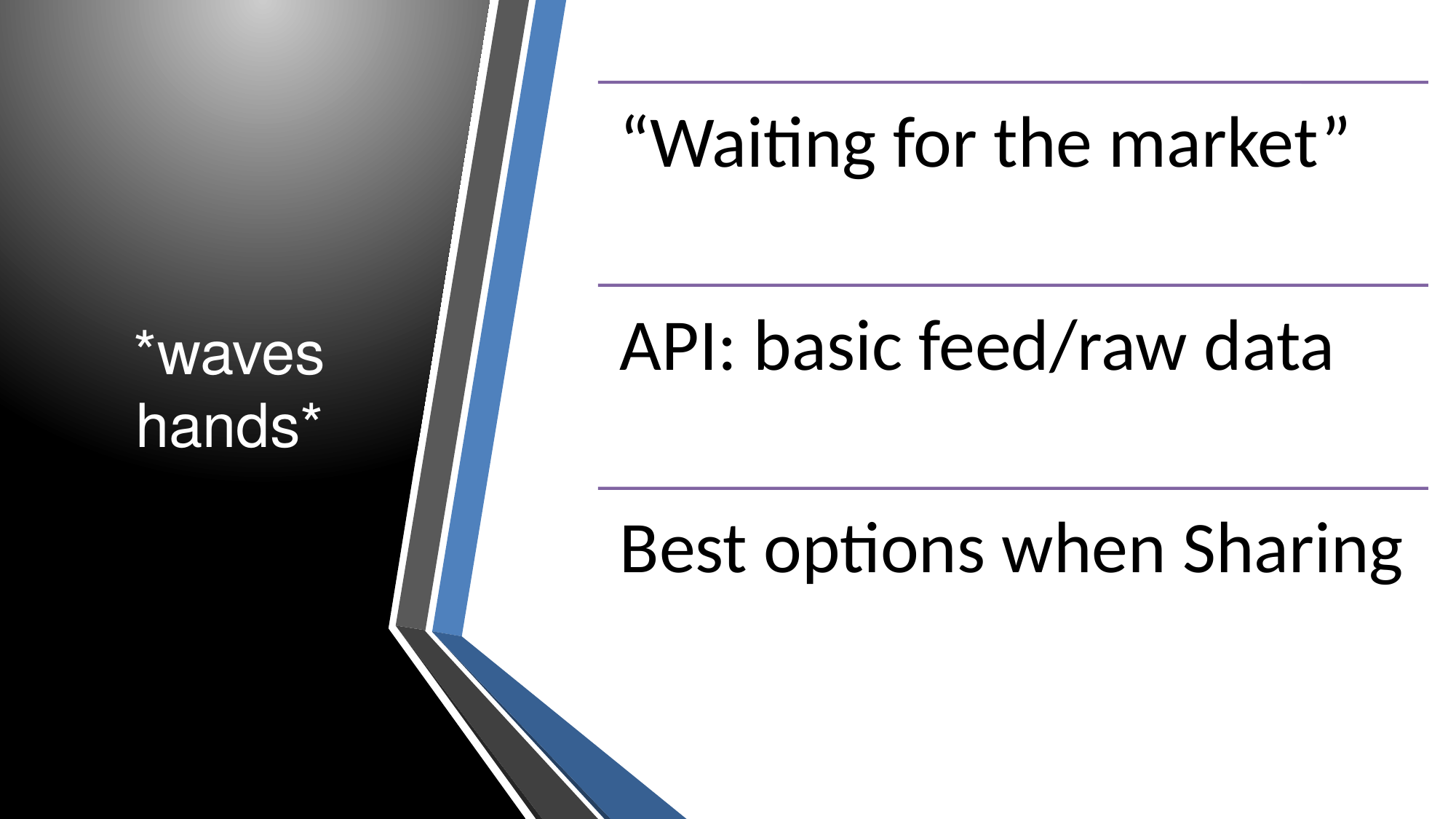

# *waves hands*
“Waiting for the market”
API: basic feed/raw data
Best options when Sharing